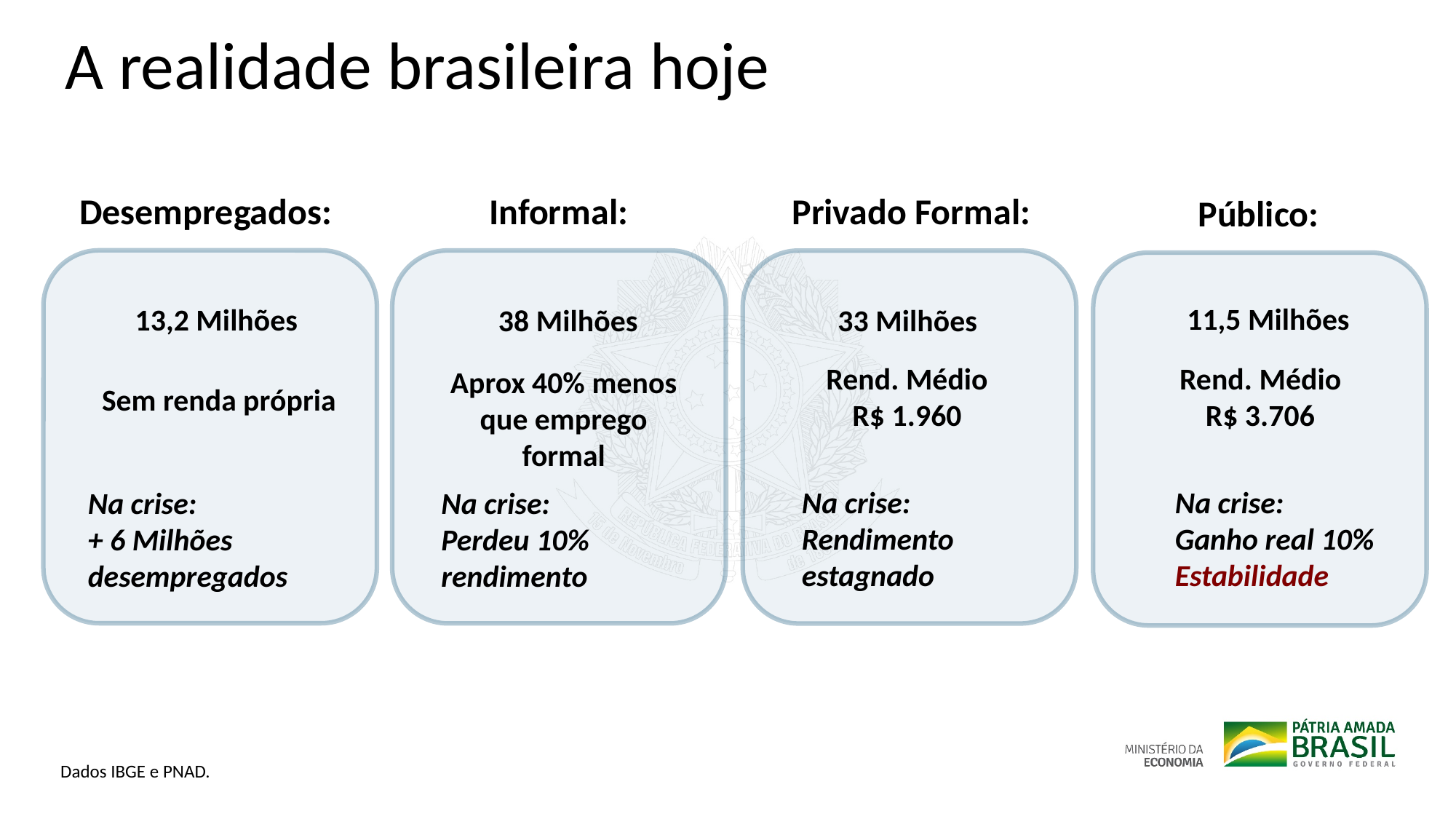

A realidade brasileira hoje
Desempregados:
Informal:
Privado Formal:
Público:

11,5 Milhões
13,2 Milhões
38 Milhões
33 Milhões
Rend. Médio
R$ 1.960
Rend. Médio
R$ 3.706
Aprox 40% menos que emprego formal
Sem renda própria
Na crise:
Ganho real 10%
Estabilidade
Na crise:
Rendimento estagnado

Na crise:
+ 6 Milhões desempregados
Na crise:
Perdeu 10% rendimento

Dados IBGE e PNAD.